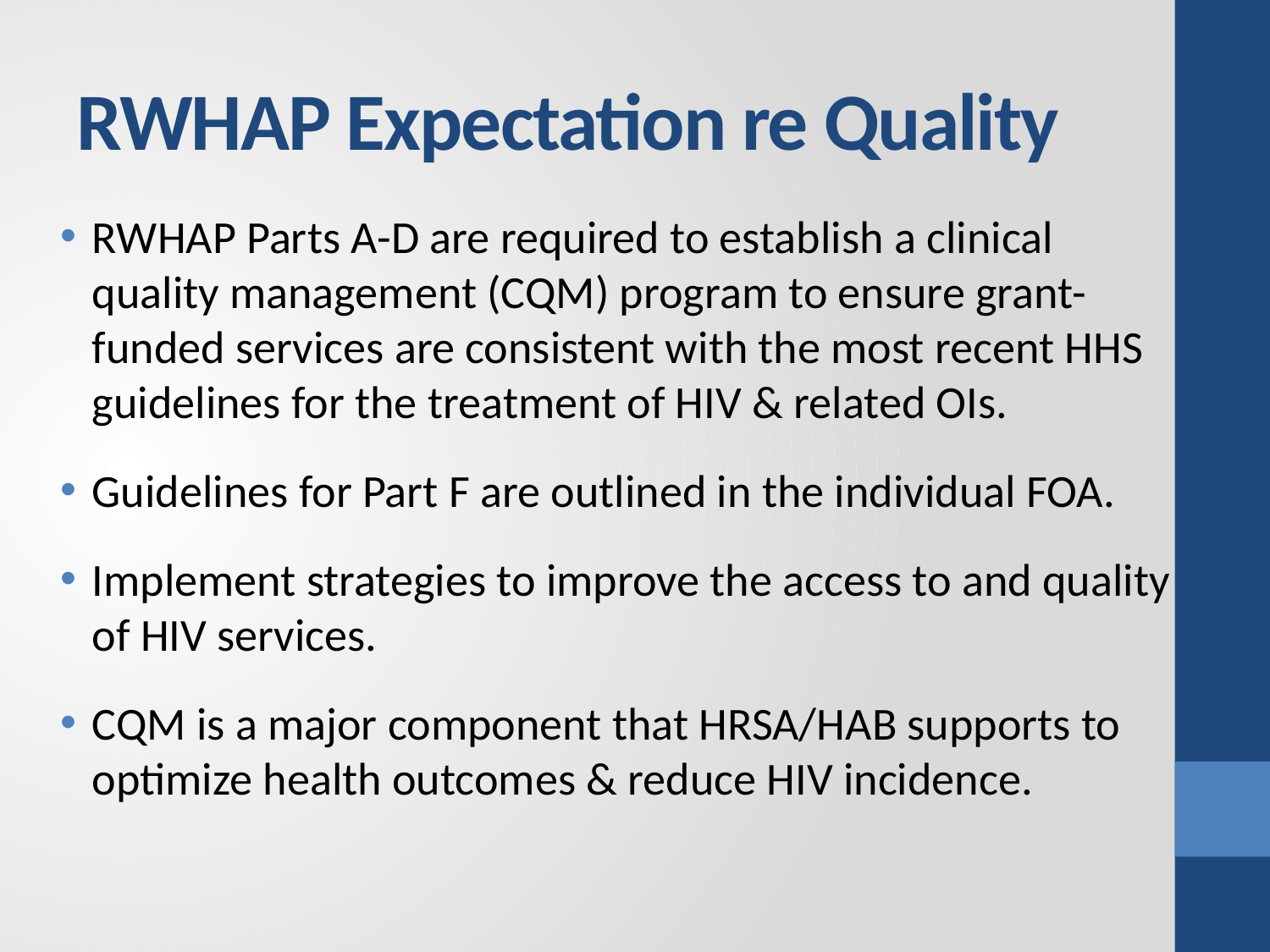

# RWHAP Expectation re Quality
RWHAP Parts A-D are required to establish a clinical quality management (CQM) program to ensure grant-funded services are consistent with the most recent HHS guidelines for the treatment of HIV & related OIs.

Guidelines for Part F are outlined in the individual FOA.

Implement strategies to improve the access to and quality of HIV services.

CQM is a major component that HRSA/HAB supports to  optimize health outcomes & reduce HIV incidence.